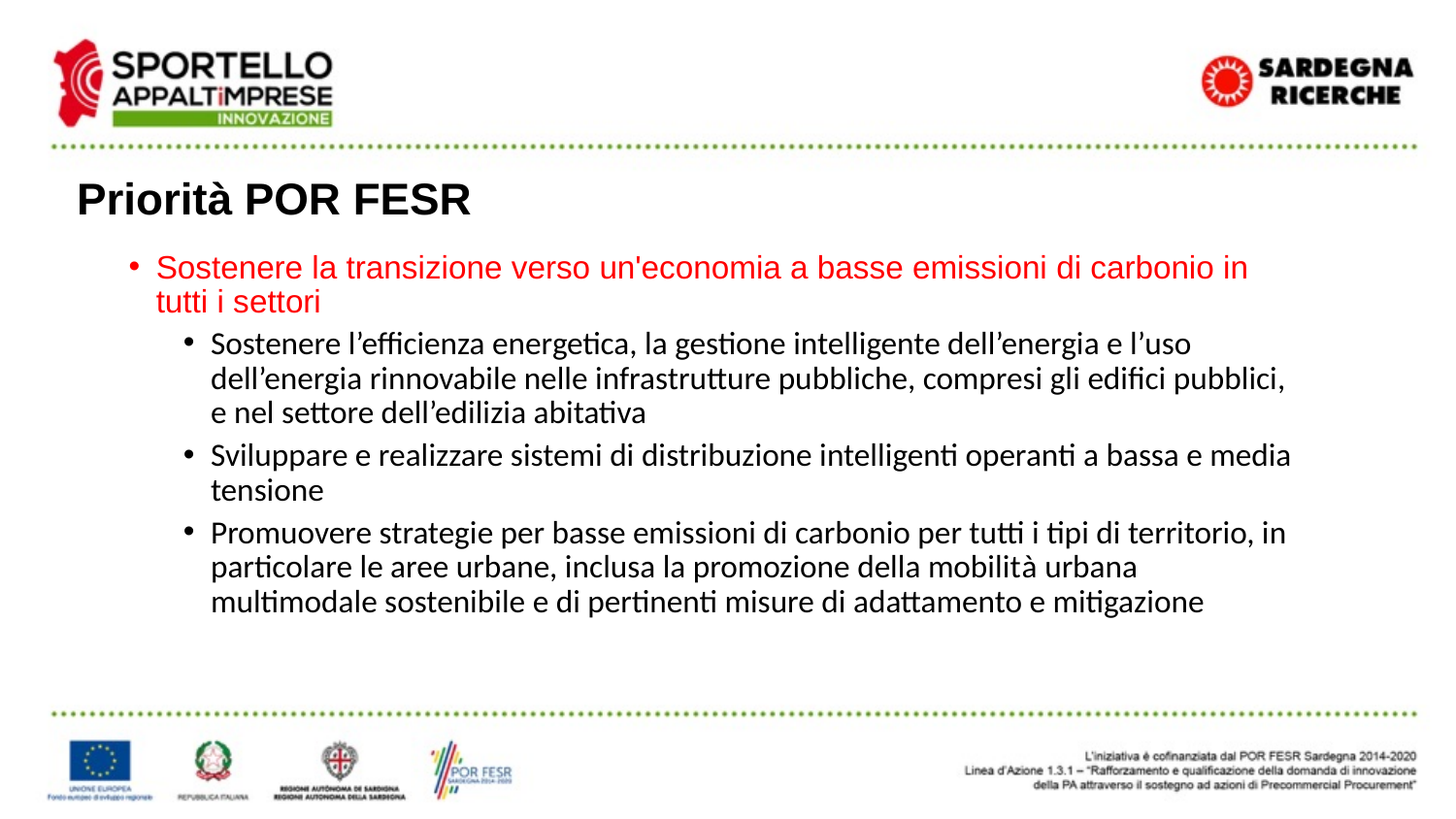

# Priorità POR FESR
Sostenere la transizione verso un'economia a basse emissioni di carbonio in tutti i settori
Sostenere l’efficienza energetica, la gestione intelligente dell’energia e l’uso dell’energia rinnovabile nelle infrastrutture pubbliche, compresi gli edifici pubblici, e nel settore dell’edilizia abitativa
Sviluppare e realizzare sistemi di distribuzione intelligenti operanti a bassa e media tensione
Promuovere strategie per basse emissioni di carbonio per tutti i tipi di territorio, in particolare le aree urbane, inclusa la promozione della mobilità urbana multimodale sostenibile e di pertinenti misure di adattamento e mitigazione